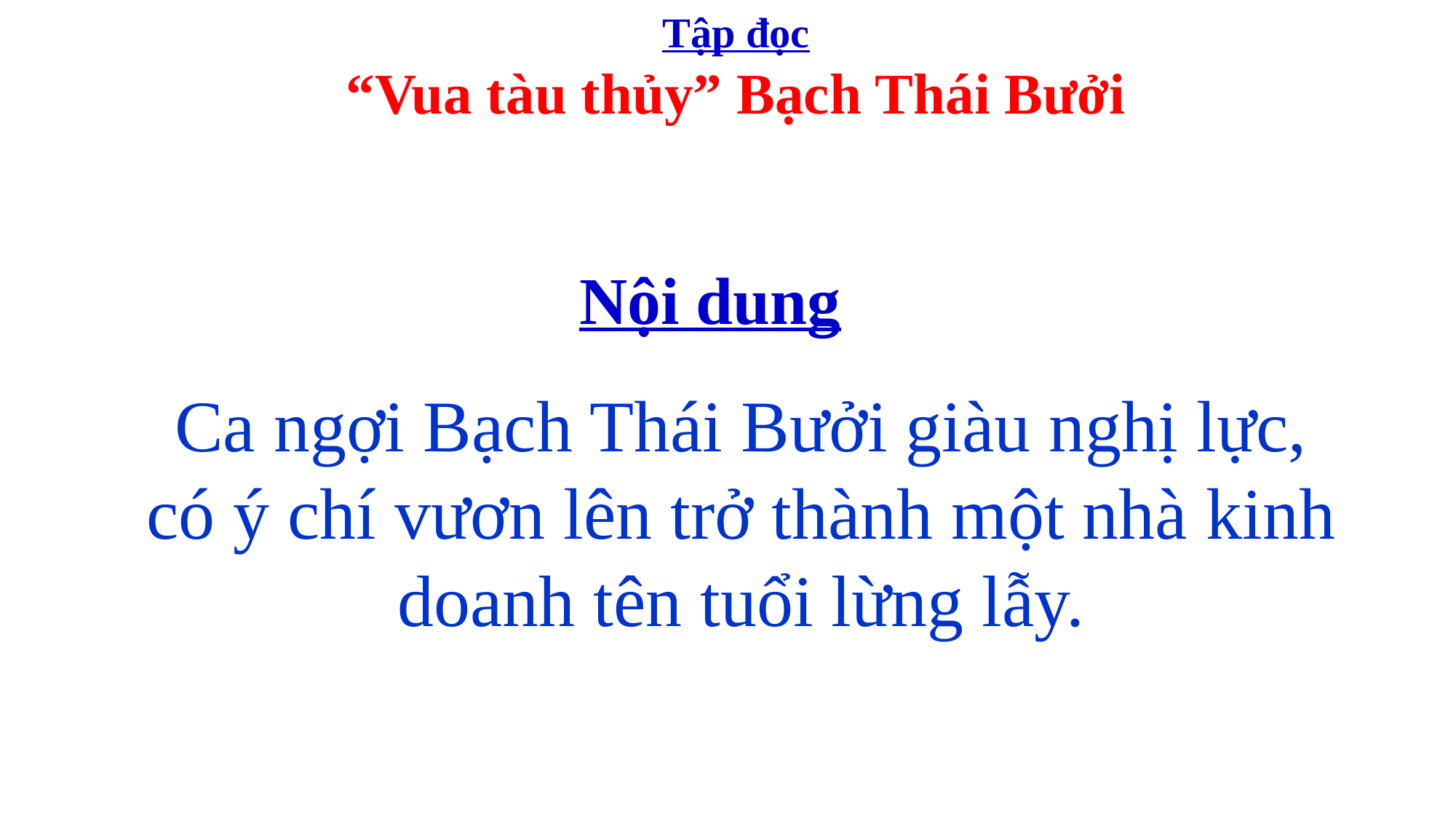

Tập đọc
“Vua tàu thủy” Bạch Thái Bưởi

Nội dung
Ca ngợi Bạch Thái Bưởi giàu nghị lực, có ý chí vươn lên trở thành một nhà kinh doanh tên tuổi lừng lẫy.